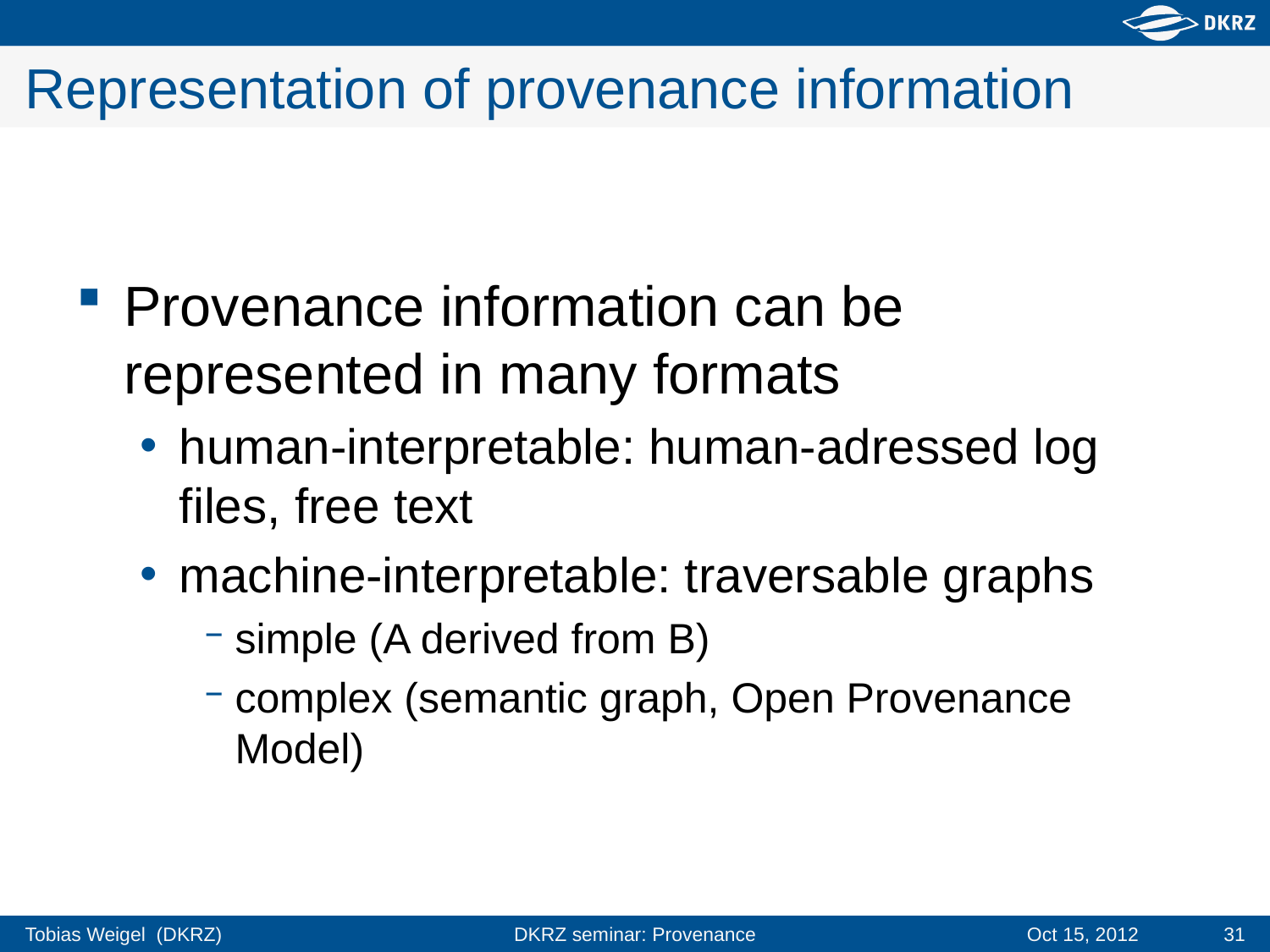

# Representation of provenance information
Provenance information can be represented in many formats
human-interpretable: human-adressed log files, free text
machine-interpretable: traversable graphs
simple (A derived from B)
complex (semantic graph, Open Provenance Model)
31
DKRZ seminar: Provenance
Oct 15, 2012